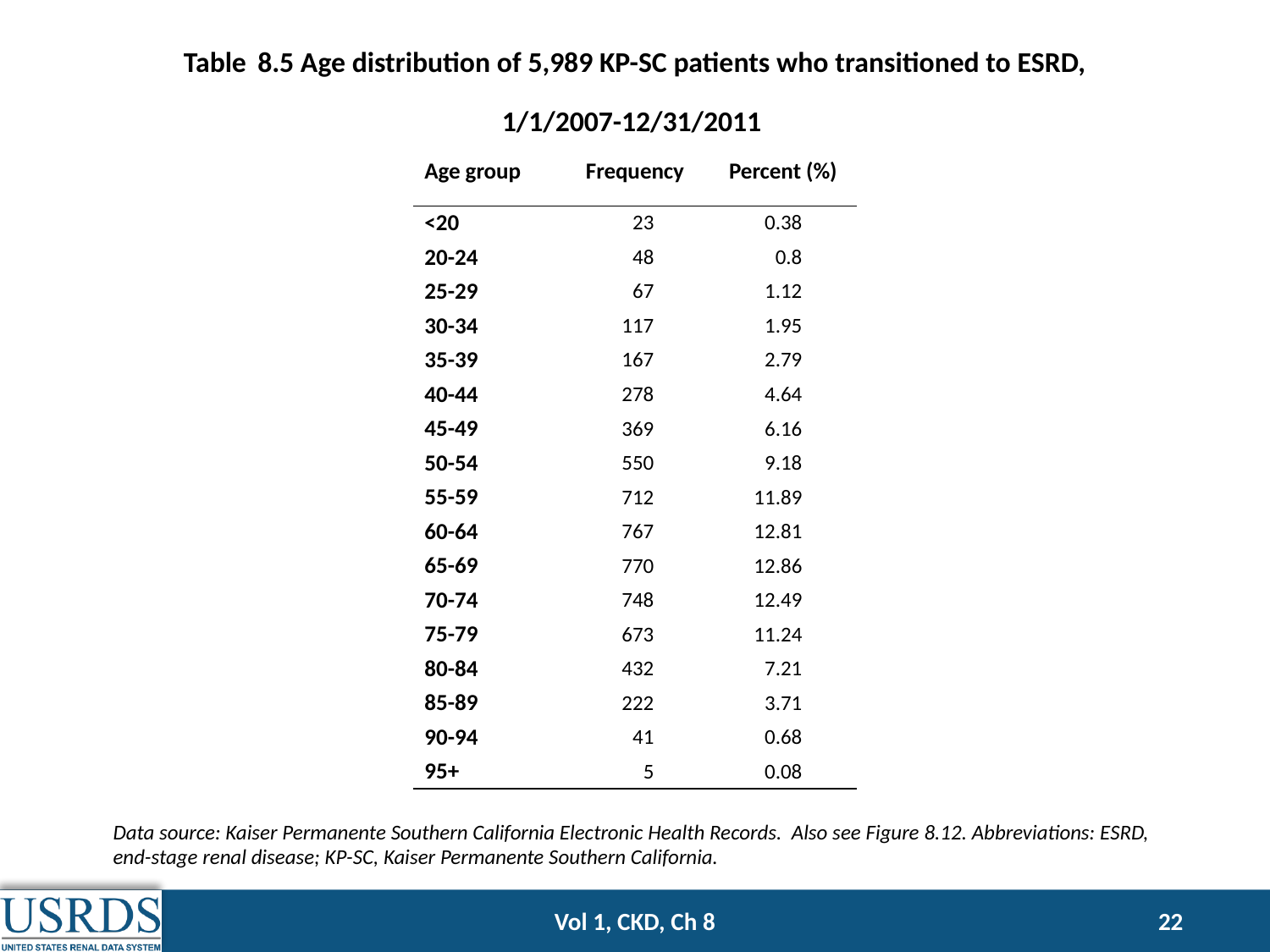

Table 8.5 Age distribution of 5,989 KP-SC patients who transitioned to ESRD,
1/1/2007-12/31/2011
| Age group | Frequency | Percent (%) |
| --- | --- | --- |
| <20 | 23 | 0.38 |
| 20-24 | 48 | 0.8 |
| 25-29 | 67 | 1.12 |
| 30-34 | 117 | 1.95 |
| 35-39 | 167 | 2.79 |
| 40-44 | 278 | 4.64 |
| 45-49 | 369 | 6.16 |
| 50-54 | 550 | 9.18 |
| 55-59 | 712 | 11.89 |
| 60-64 | 767 | 12.81 |
| 65-69 | 770 | 12.86 |
| 70-74 | 748 | 12.49 |
| 75-79 | 673 | 11.24 |
| 80-84 | 432 | 7.21 |
| 85-89 | 222 | 3.71 |
| 90-94 | 41 | 0.68 |
| 95+ | 5 | 0.08 |
Data source: Kaiser Permanente Southern California Electronic Health Records.  Also see Figure 8.12. Abbreviations: ESRD, end-stage renal disease; KP-SC, Kaiser Permanente Southern California.
Vol 1, CKD, Ch 8
22